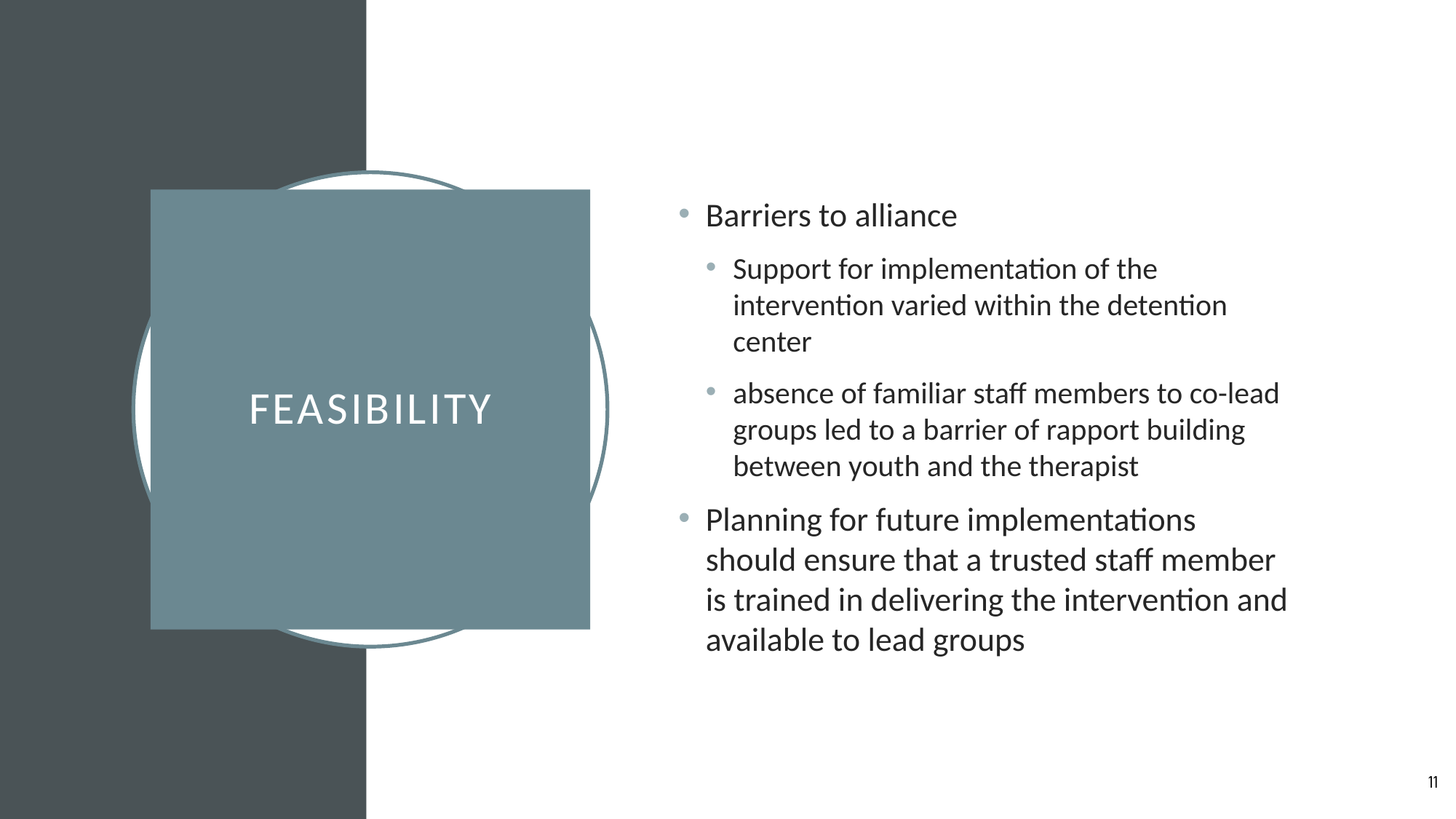

Barriers to alliance
Support for implementation of the intervention varied within the detention center
absence of familiar staff members to co-lead groups led to a barrier of rapport building between youth and the therapist
Planning for future implementations should ensure that a trusted staff member is trained in delivering the intervention and available to lead groups

# feasibility
11